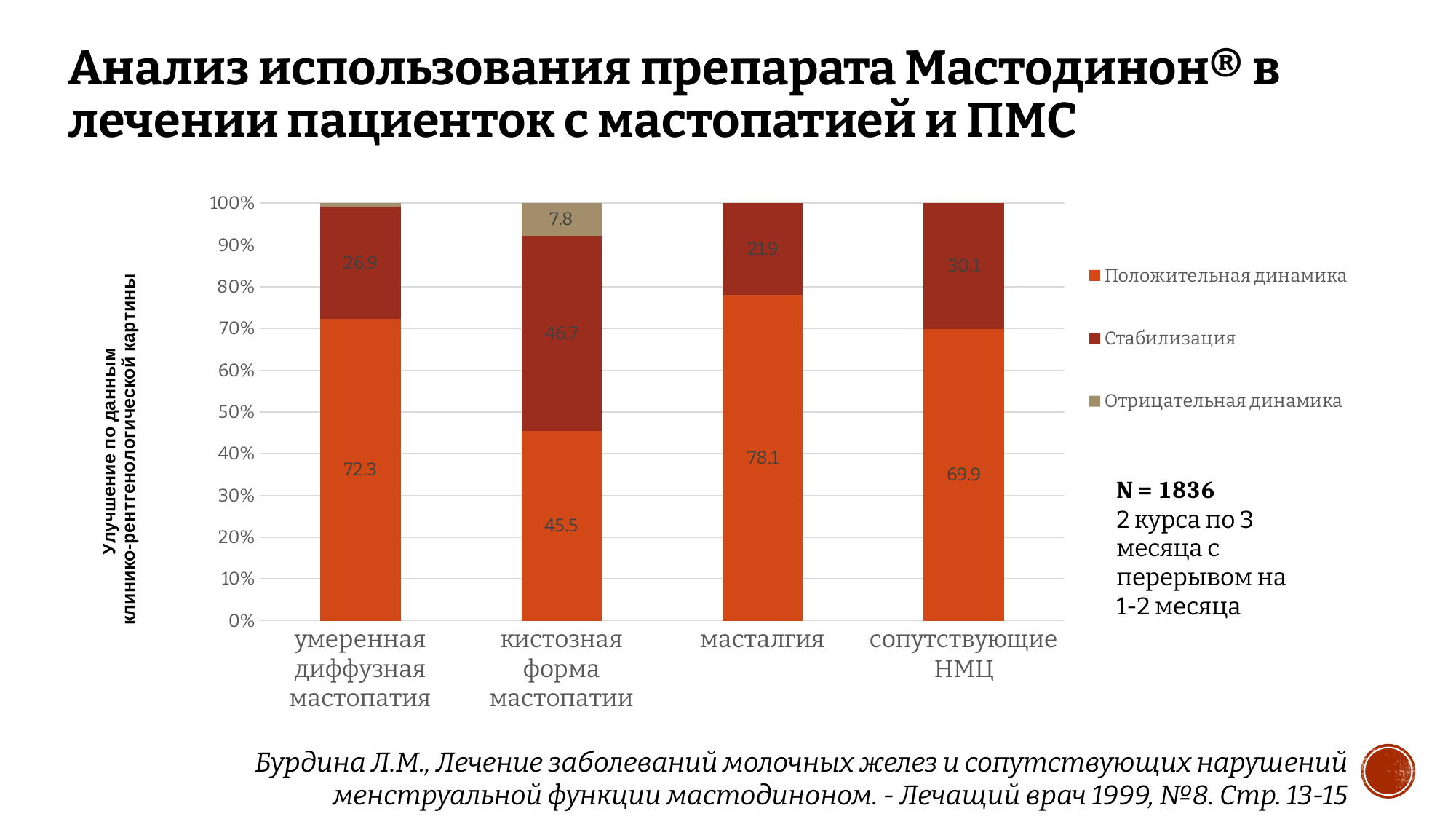

Анализ использования препарата Мастодинон® в лечении пациенток с мастопатией и ПМС

### Chart

| Category | Положительная динамика | Стабилизация | Отрицательная динамика |
|---|---|---|---|
| умеренная диффузная мастопатия | 72.3 | 26.9 | 0.8 |
| кистозная форма мастопатии | 45.5 | 46.7 | 7.8 |
| масталгия | 78.1 | 21.9 | 0.0 |
| сопутствующие НМЦ | 69.9 | 30.1 | 0.0 |
N = 1836
2 курса по 3 месяца с перерывом на 1-2 месяца
Бурдина Л.М., Лечение заболеваний молочных желез и сопутствующих нарушений менструальной функции мастодиноном. - Лечащий врач 1999, №8. Стр. 13-15